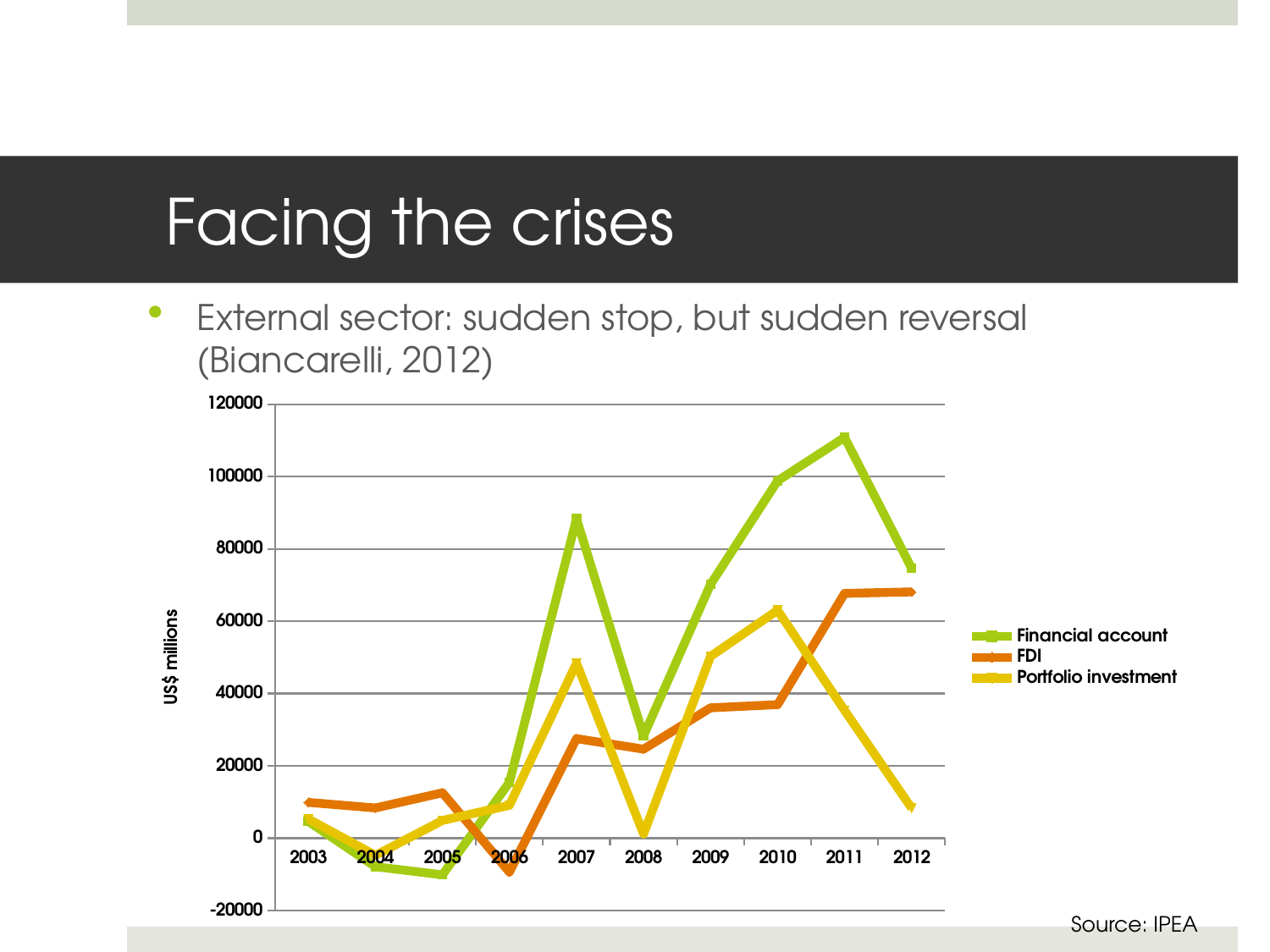

# Facing the crises
External sector: sudden stop, but sudden reversal (Biancarelli, 2012)

### Chart

| Category |  |  |  |
|---|---|---|---|
| 2003 | 4612.753605435917 | 9894.224670990096 | 5307.524739999998 |
| 2004 | -7894.608252254551 | 8338.896459753349 | -4750.13336 |
| 2005 | -10126.80859477843 | 12549.590734979 | 4884.536333749998 |
| 2006 | 15429.84866557472 | -9380.28304706224 | 9081.23567812501 |
| 2007 | 88329.7357853515 | 27518.24127326488 | 48390.35730123902 |
| 2008 | 28296.53390549975 | 24601.0902736125 | 1133.124949218749 |
| 2009 | 70172.0723 | 36032.8058 | 50283.04849999998 |
| 2010 | 98793.23384998 | 36918.92357701 | 63010.93732077999 |
| 2011 | 110806.97350059 | 67689.14125644 | 35310.913877 |
| 2012 | 74638.54719082 | 68093.25394459 | 8273.46259029 |
Source: IPEA